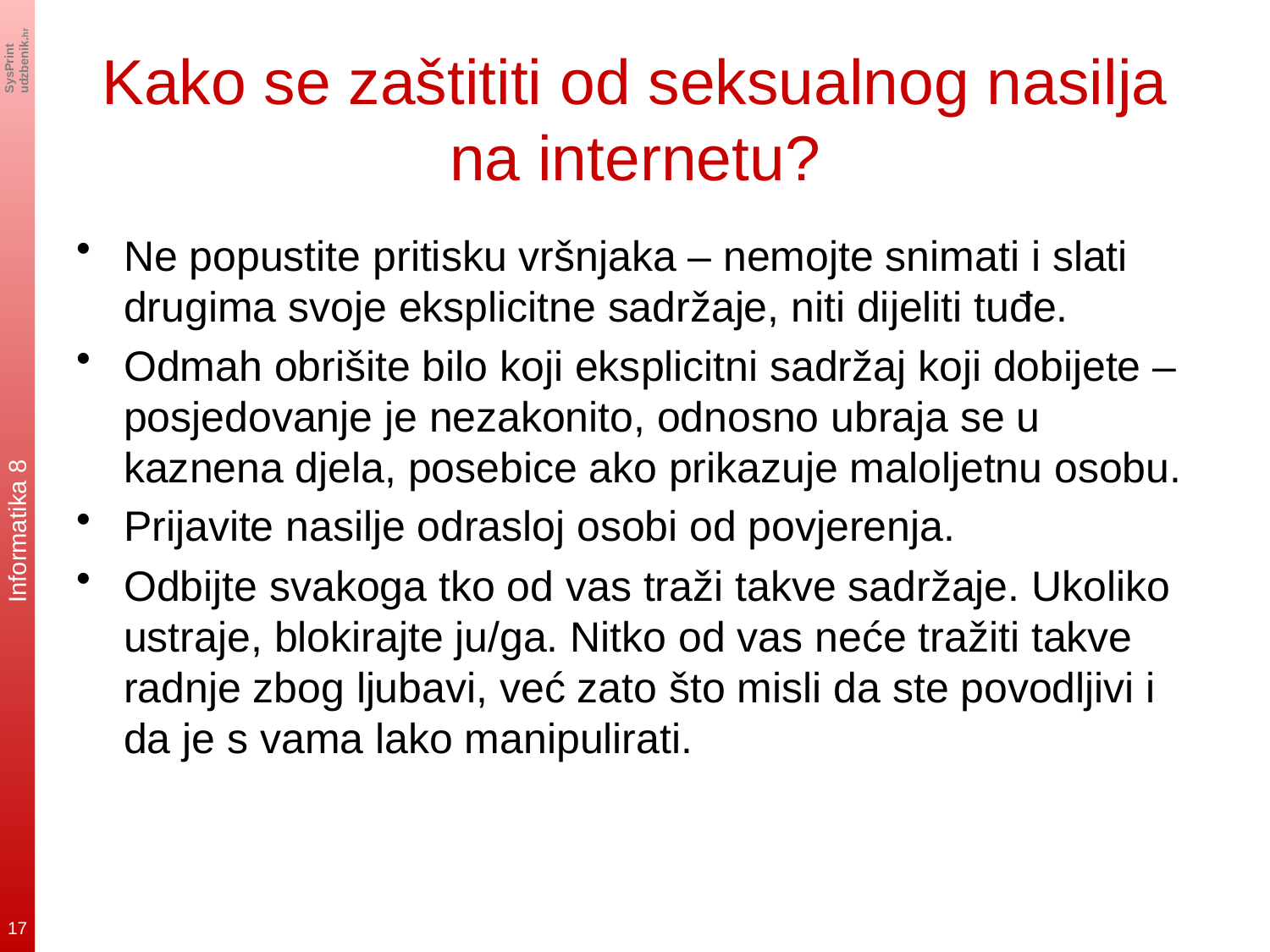

# Kako se zaštititi od seksualnog nasilja na internetu?
Ne popustite pritisku vršnjaka – nemojte snimati i slati drugima svoje eksplicitne sadržaje, niti dijeliti tuđe.
Odmah obrišite bilo koji eksplicitni sadržaj koji dobijete – posjedovanje je nezakonito, odnosno ubraja se u kaznena djela, posebice ako prikazuje maloljetnu osobu.
Prijavite nasilje odrasloj osobi od povjerenja.
Odbijte svakoga tko od vas traži takve sadržaje. Ukoliko ustraje, blokirajte ju/ga. Nitko od vas neće tražiti takve radnje zbog ljubavi, već zato što misli da ste povodljivi i da je s vama lako manipulirati.